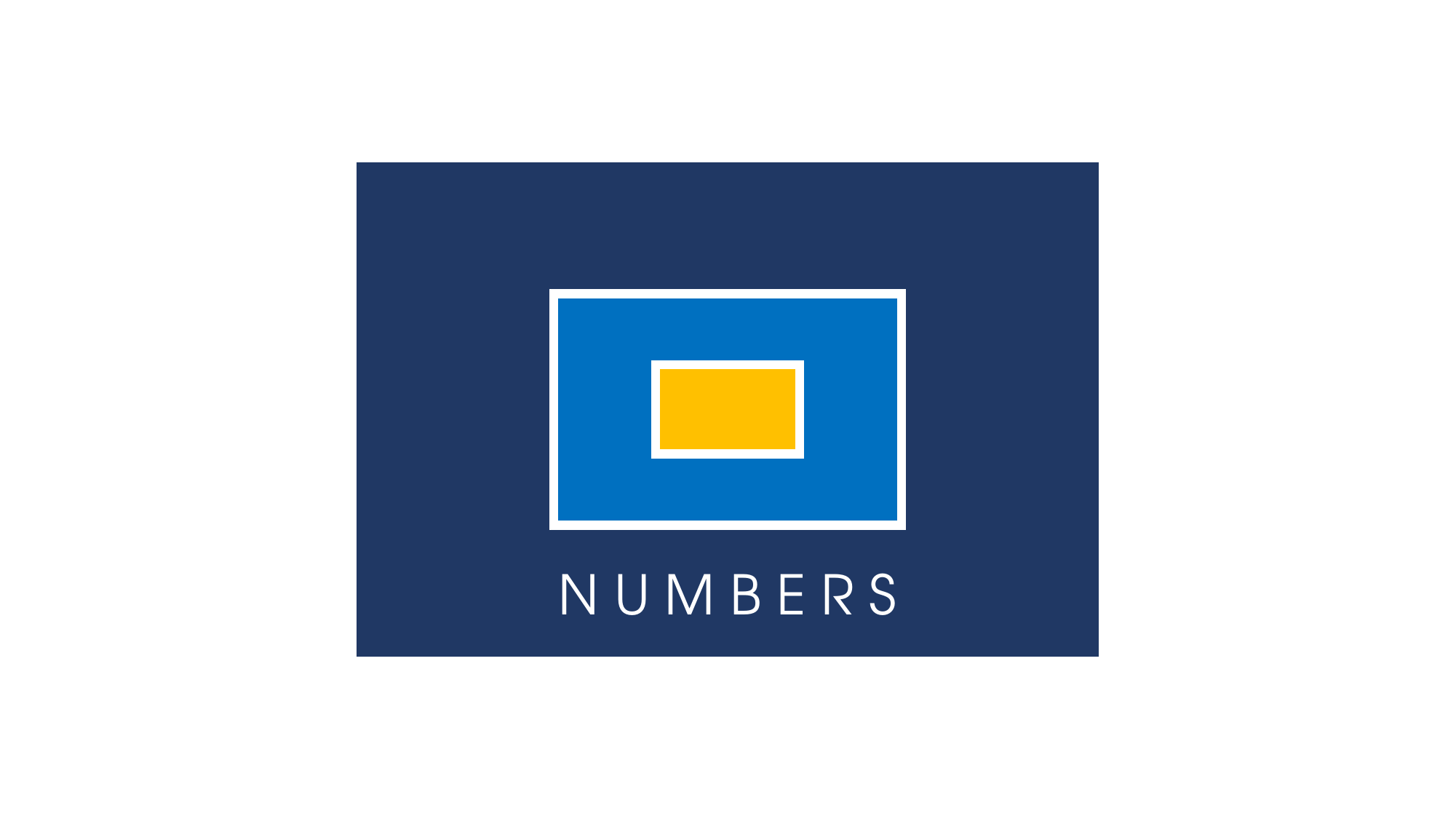

N U M B E R S